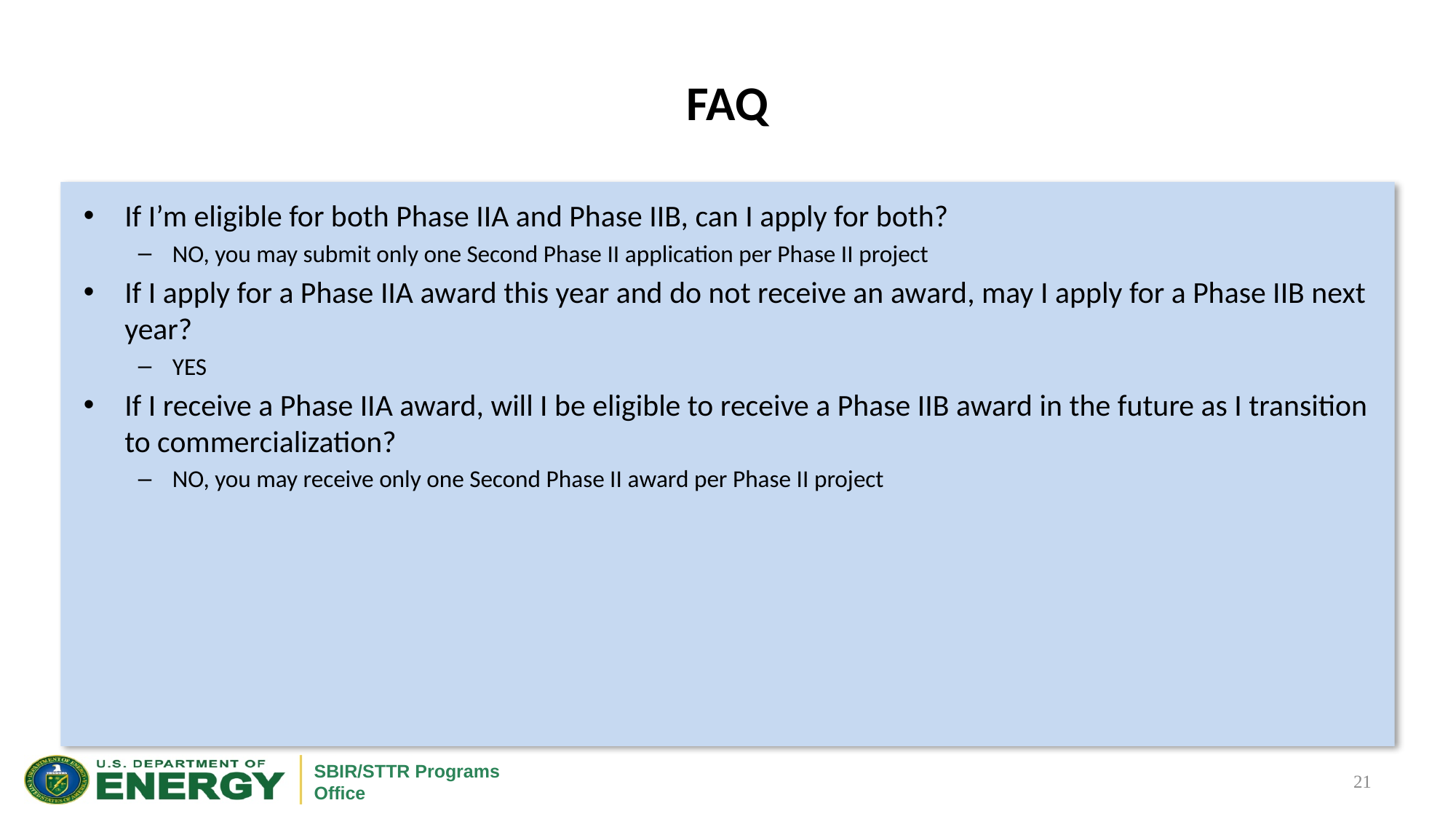

# FAQ
If I’m eligible for both Phase IIA and Phase IIB, can I apply for both?
NO, you may submit only one Second Phase II application per Phase II project
If I apply for a Phase IIA award this year and do not receive an award, may I apply for a Phase IIB next year?
YES
If I receive a Phase IIA award, will I be eligible to receive a Phase IIB award in the future as I transition to commercialization?
NO, you may receive only one Second Phase II award per Phase II project
21